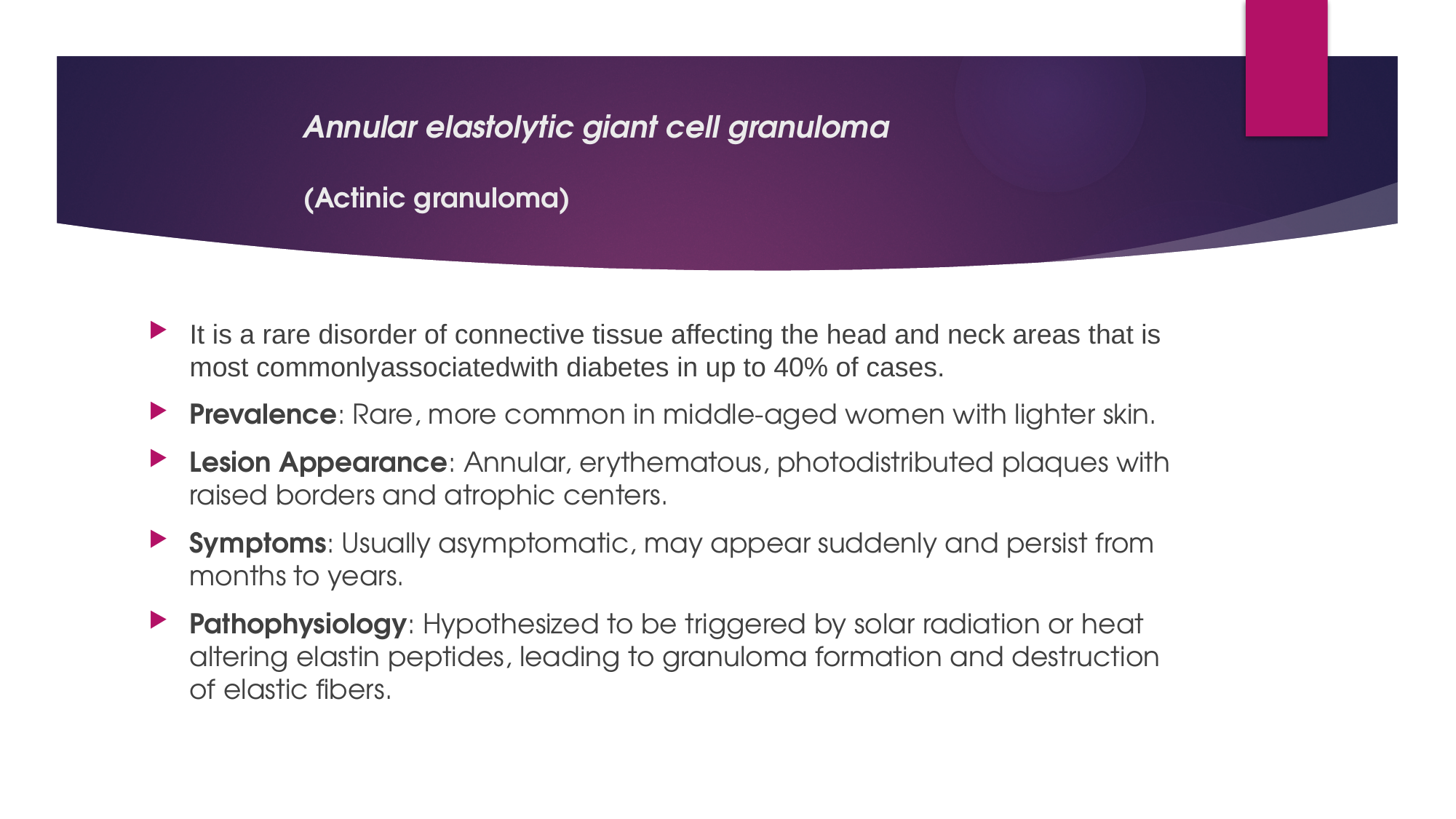

# Annular elastolytic giant cell granuloma (Actinic granuloma)
It is a rare disorder of connective tissue affecting the head and neck areas that is most commonlyassociatedwith diabetes in up to 40% of cases.
Prevalence: Rare, more common in middle-aged women with lighter skin.
Lesion Appearance: Annular, erythematous, photodistributed plaques with raised borders and atrophic centers.
Symptoms: Usually asymptomatic, may appear suddenly and persist from months to years.
Pathophysiology: Hypothesized to be triggered by solar radiation or heat altering elastin peptides, leading to granuloma formation and destruction of elastic fibers.